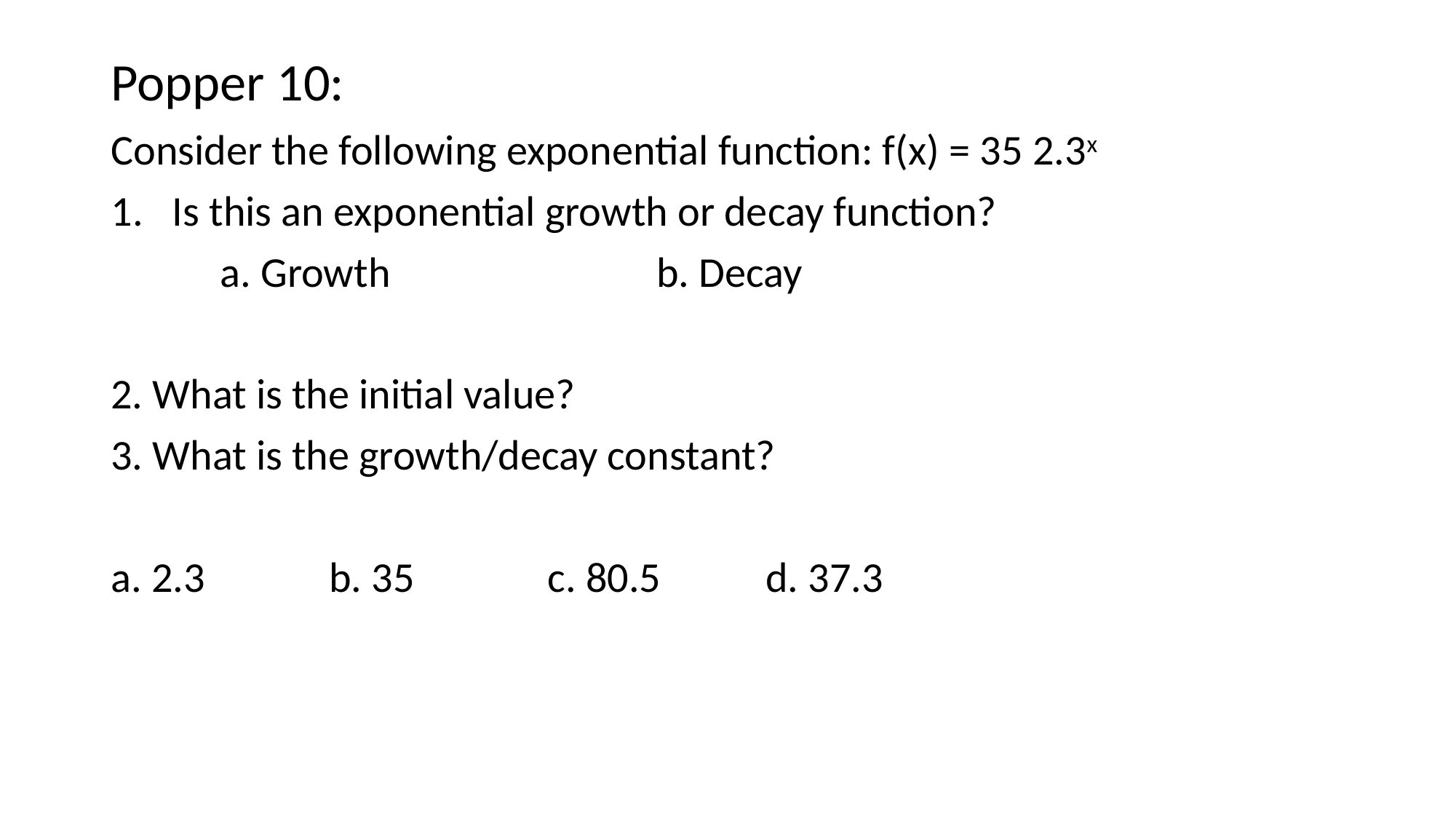

# Popper 10:
Consider the following exponential function: f(x) = 35 2.3x
Is this an exponential growth or decay function?
	a. Growth			b. Decay

2. What is the initial value?
3. What is the growth/decay constant?

a. 2.3		b. 35		c. 80.5	d. 37.3